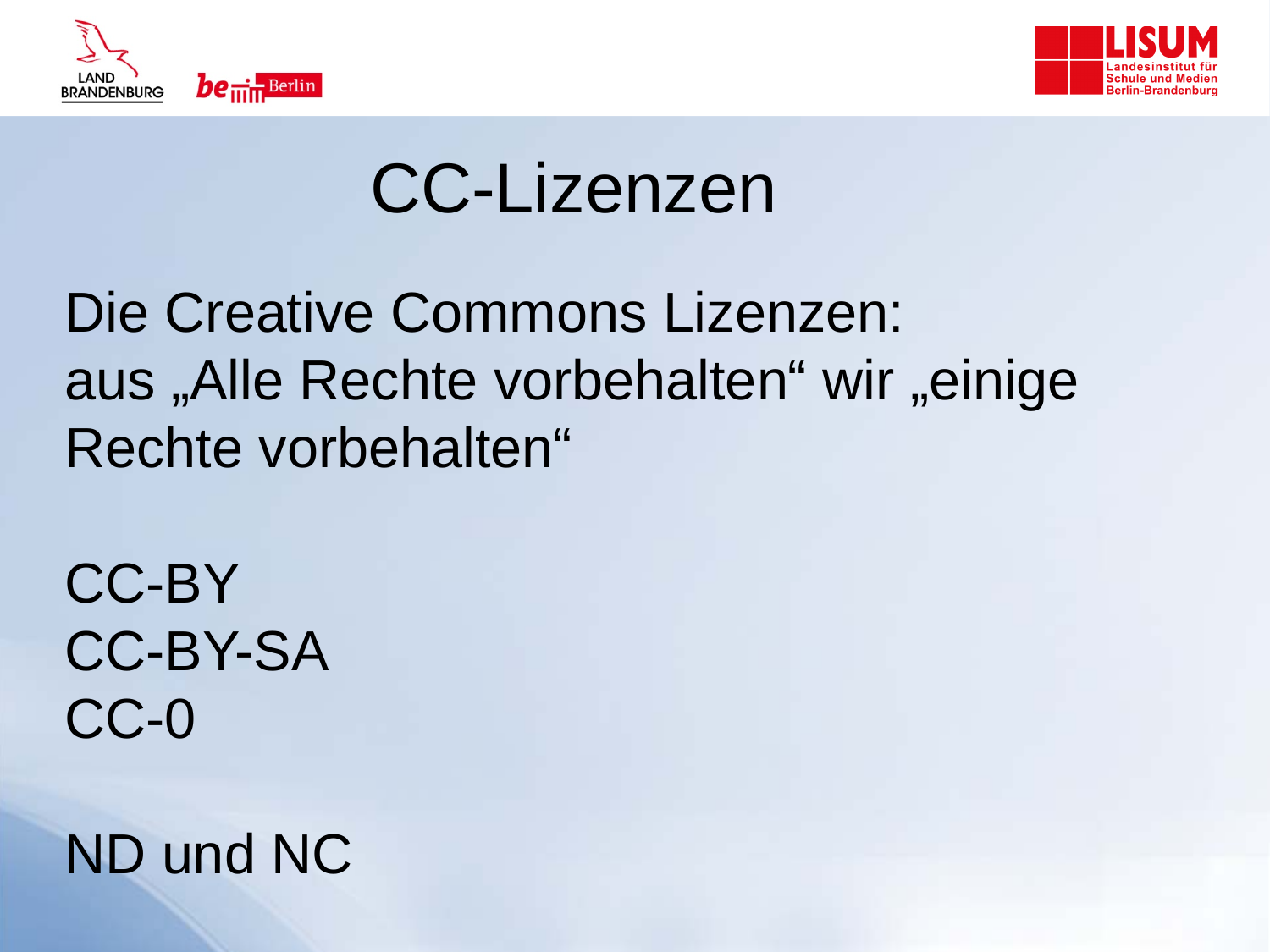

CC-Lizenzen
Die Creative Commons Lizenzen:
aus „Alle Rechte vorbehalten“ wir „einige Rechte vorbehalten“

CC-BY
CC-BY-SA
CC-0

ND und NC